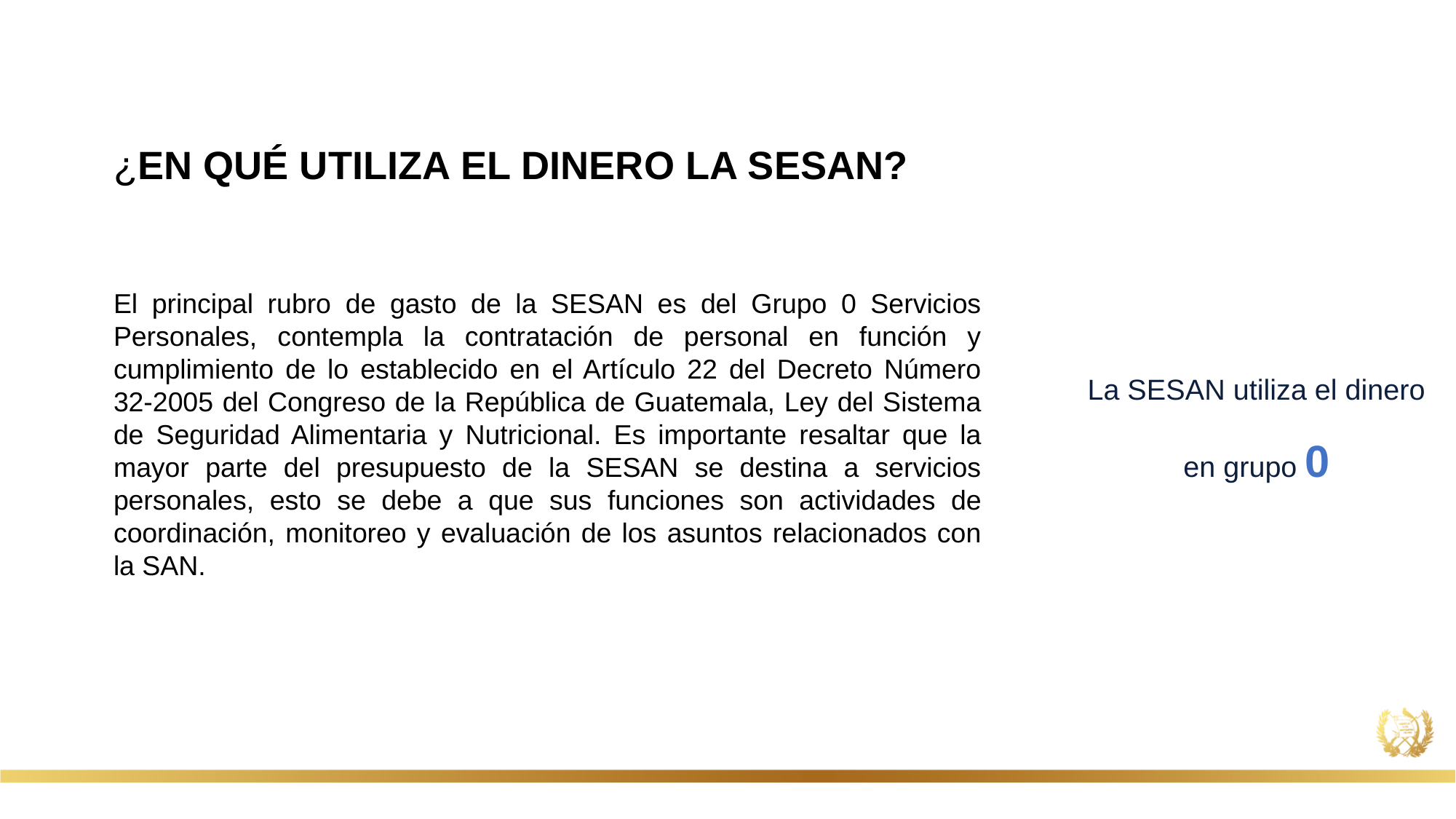

¿EN QUÉ UTILIZA EL DINERO LA SESAN?

El principal rubro de gasto de la SESAN es del Grupo 0 Servicios Personales, contempla la contratación de personal en función y cumplimiento de lo establecido en el Artículo 22 del Decreto Número 32-2005 del Congreso de la República de Guatemala, Ley del Sistema de Seguridad Alimentaria y Nutricional. Es importante resaltar que la mayor parte del presupuesto de la SESAN se destina a servicios personales, esto se debe a que sus funciones son actividades de coordinación, monitoreo y evaluación de los asuntos relacionados con la SAN.
La SESAN utiliza el dinero en grupo 0